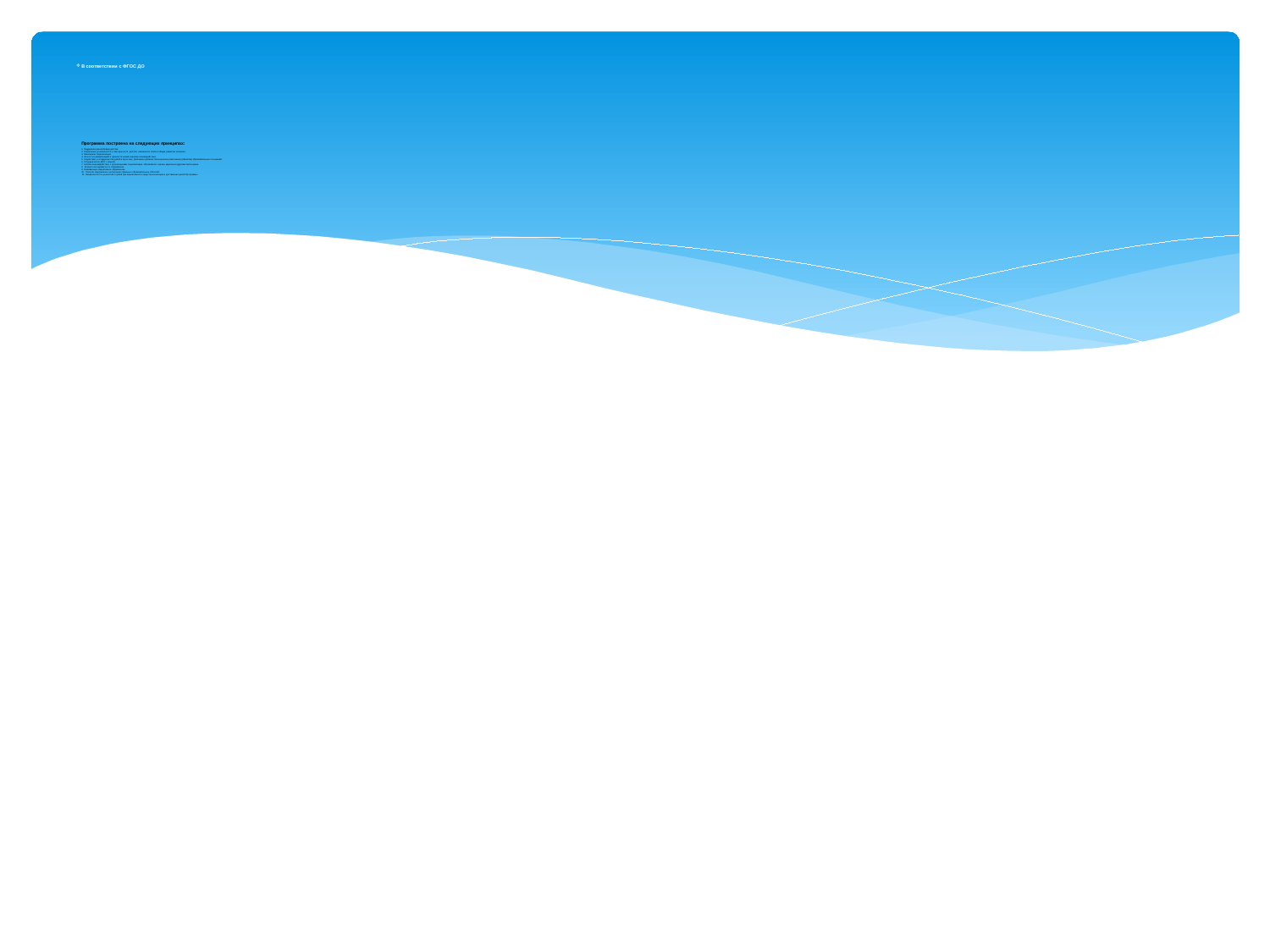

# В соответствии с ФГОС ДО Программа построена на следующих принципах: 1. Поддержка разнообразия детства. 2. Сохранение уникальности и самоценности  детства  как важного этапа в общем развитии человека. 3. Позитивная социализация. 4. Личностно-развивающий и гуманистический характер взаимодействия. 5. Содействие и сотрудничество детей и взрослых, признание ребенка полноценным участником (субъектом) образовательных отношений. 6. Сотрудничество ДОУ с семьей. 7. Сетевое взаимодействие с организациями социализации, образования, охраны здоровья и другими партнерами. 8.  Возрастная адекватность образования. 9. Развивающее вариативное образование. 10.  Полнота содержания и интеграция отдельных образовательных областей. 11. Инвариантность ценностей и целей при вариативности средств реализации и достижения целей Программы.